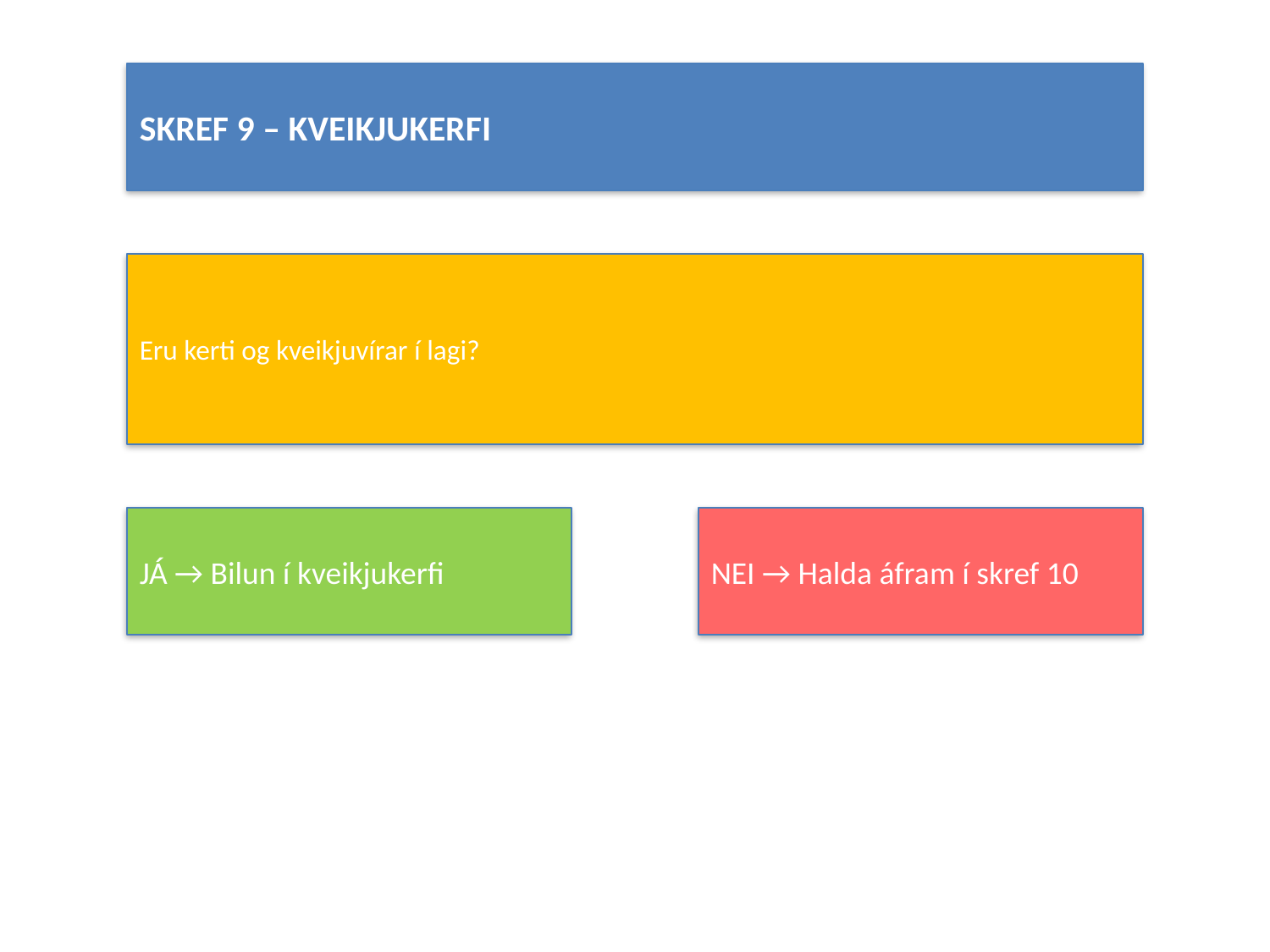

#
SKREF 9 – KVEIKJUKERFI
Eru kerti og kveikjuvírar í lagi?
JÁ → Bilun í kveikjukerfi
NEI → Halda áfram í skref 10